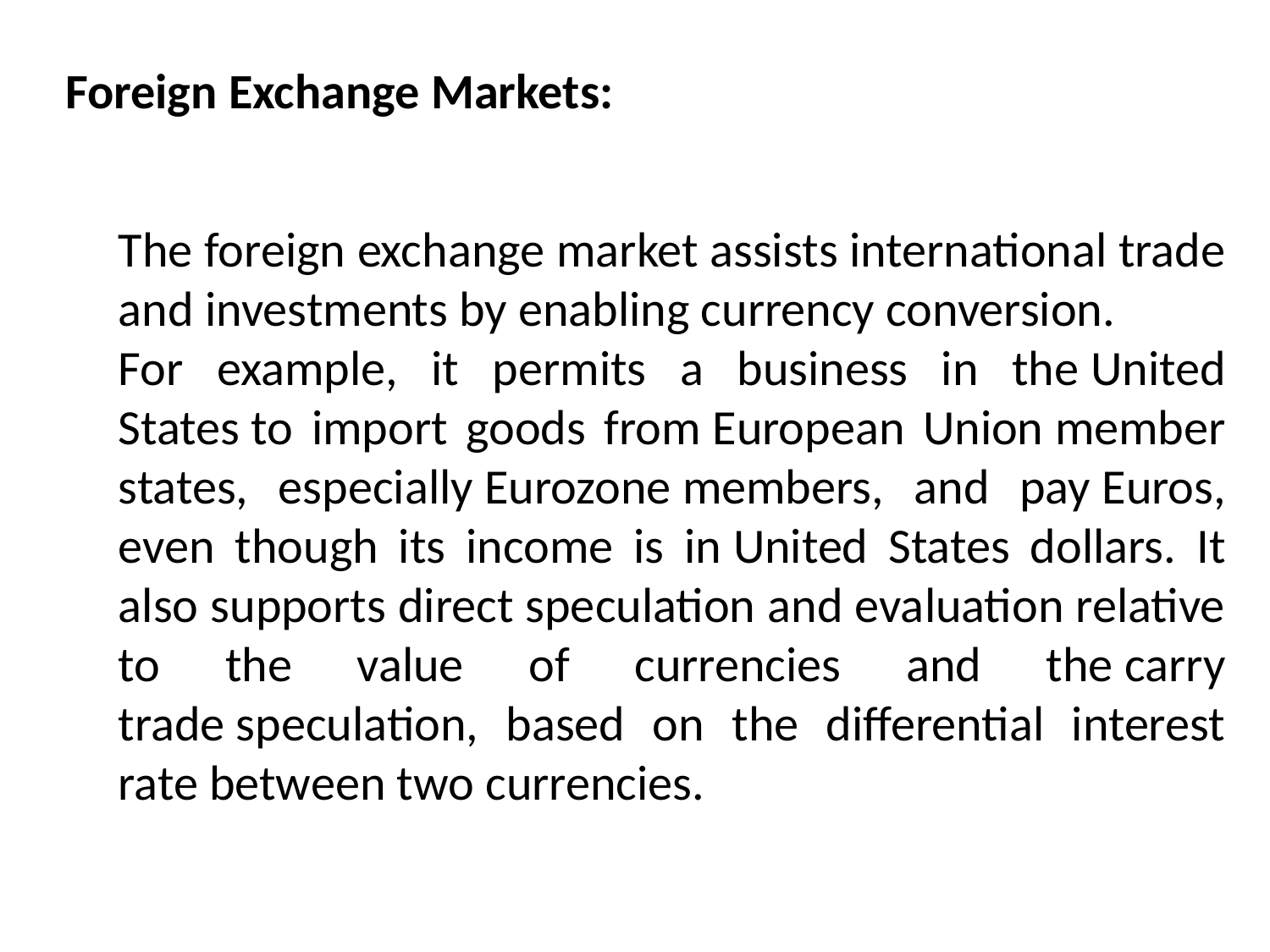

Foreign Exchange Markets:
The foreign exchange market assists international trade and investments by enabling currency conversion.
For example, it permits a business in the United States to import goods from European Union member states, especially Eurozone members, and pay Euros, even though its income is in United States dollars. It also supports direct speculation and evaluation relative to the value of currencies and the carry trade speculation, based on the differential interest rate between two currencies.